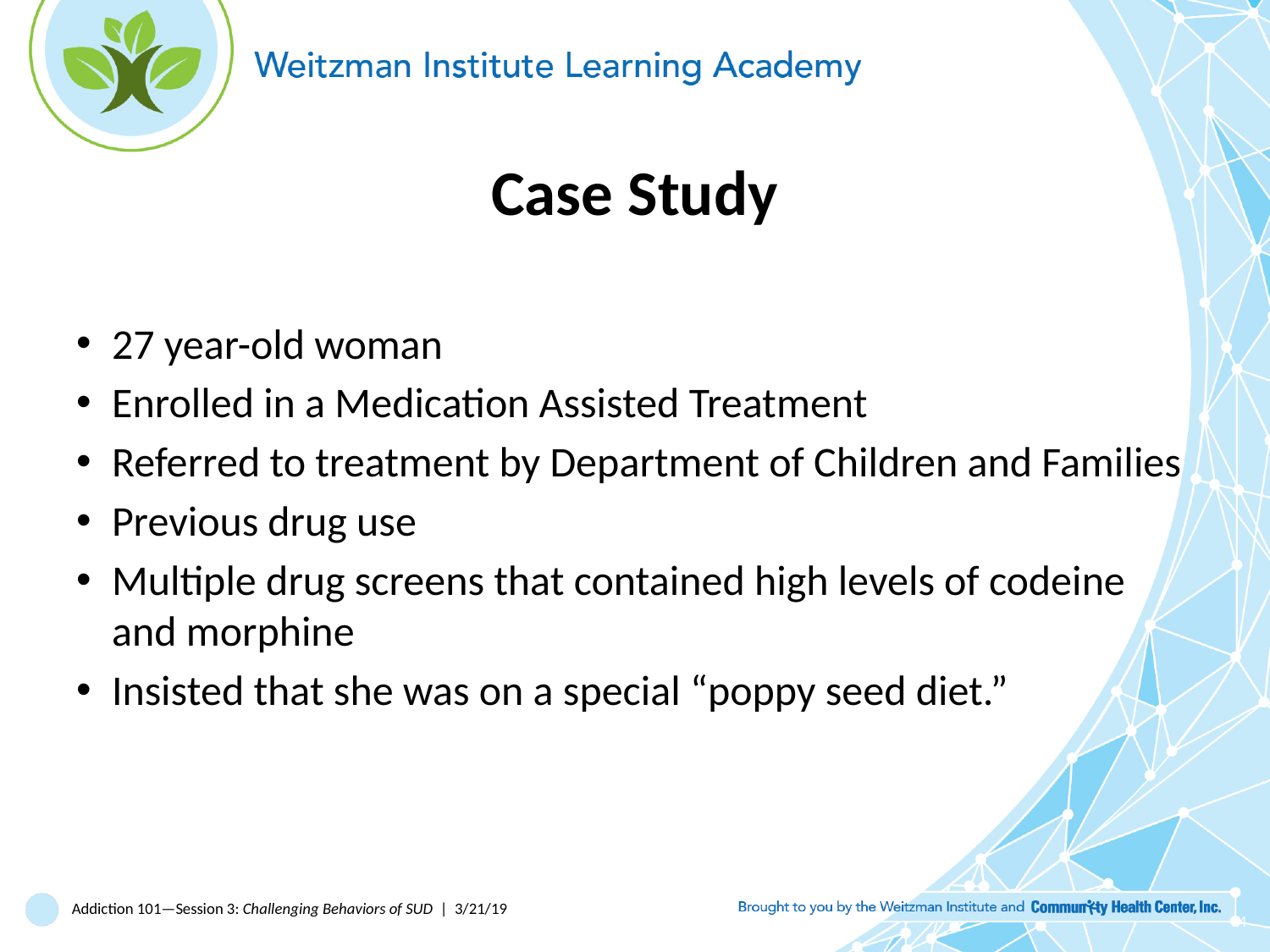

# Case Study
27 year-old woman
Enrolled in a Medication Assisted Treatment
Referred to treatment by Department of Children and Families
Previous drug use
Multiple drug screens that contained high levels of codeine and morphine
Insisted that she was on a special “poppy seed diet.”
Addiction 101—Session 3: Challenging Behaviors of SUD  |  3/21/19
14